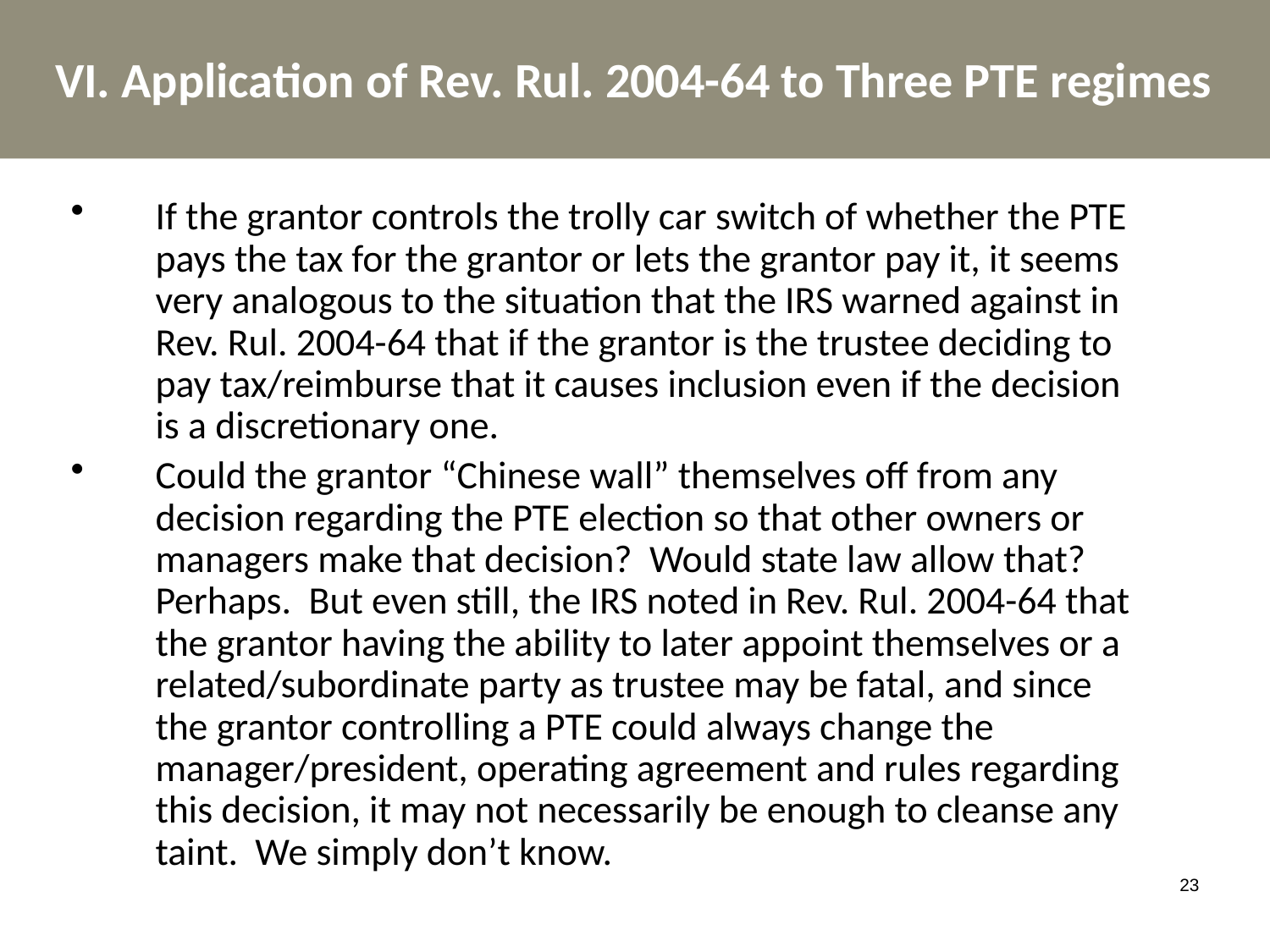

VI. Application of Rev. Rul. 2004-64 to Three PTE regimes
If the grantor controls the trolly car switch of whether the PTE pays the tax for the grantor or lets the grantor pay it, it seems very analogous to the situation that the IRS warned against in Rev. Rul. 2004-64 that if the grantor is the trustee deciding to pay tax/reimburse that it causes inclusion even if the decision is a discretionary one.
Could the grantor “Chinese wall” themselves off from any decision regarding the PTE election so that other owners or managers make that decision?  Would state law allow that?  Perhaps.  But even still, the IRS noted in Rev. Rul. 2004-64 that the grantor having the ability to later appoint themselves or a related/subordinate party as trustee may be fatal, and since the grantor controlling a PTE could always change the manager/president, operating agreement and rules regarding this decision, it may not necessarily be enough to cleanse any taint.  We simply don’t know.
23